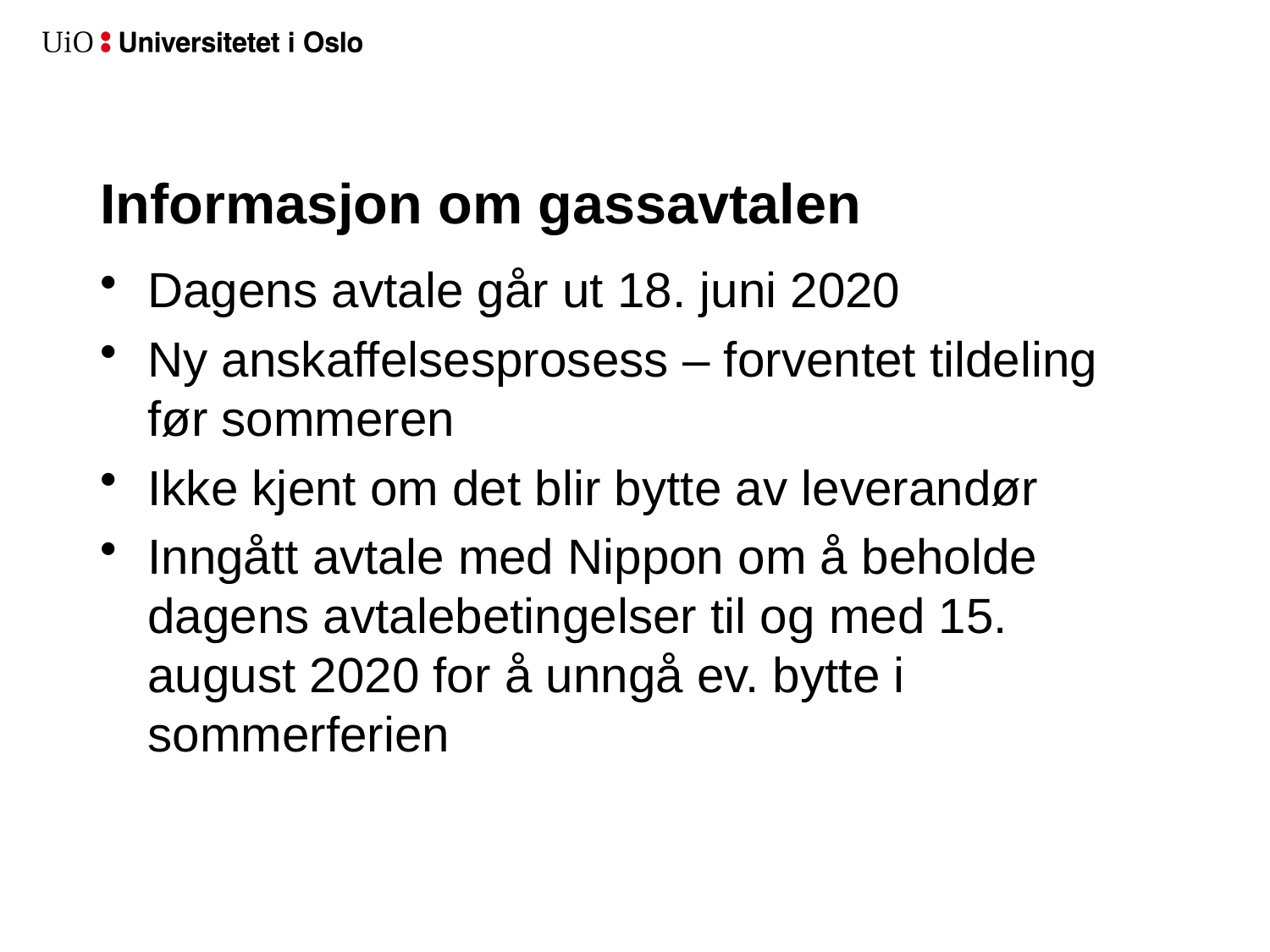

# Informasjon om gassavtalen
Dagens avtale går ut 18. juni 2020
Ny anskaffelsesprosess – forventet tildeling før sommeren
Ikke kjent om det blir bytte av leverandør
Inngått avtale med Nippon om å beholde dagens avtalebetingelser til og med 15. august 2020 for å unngå ev. bytte i sommerferien